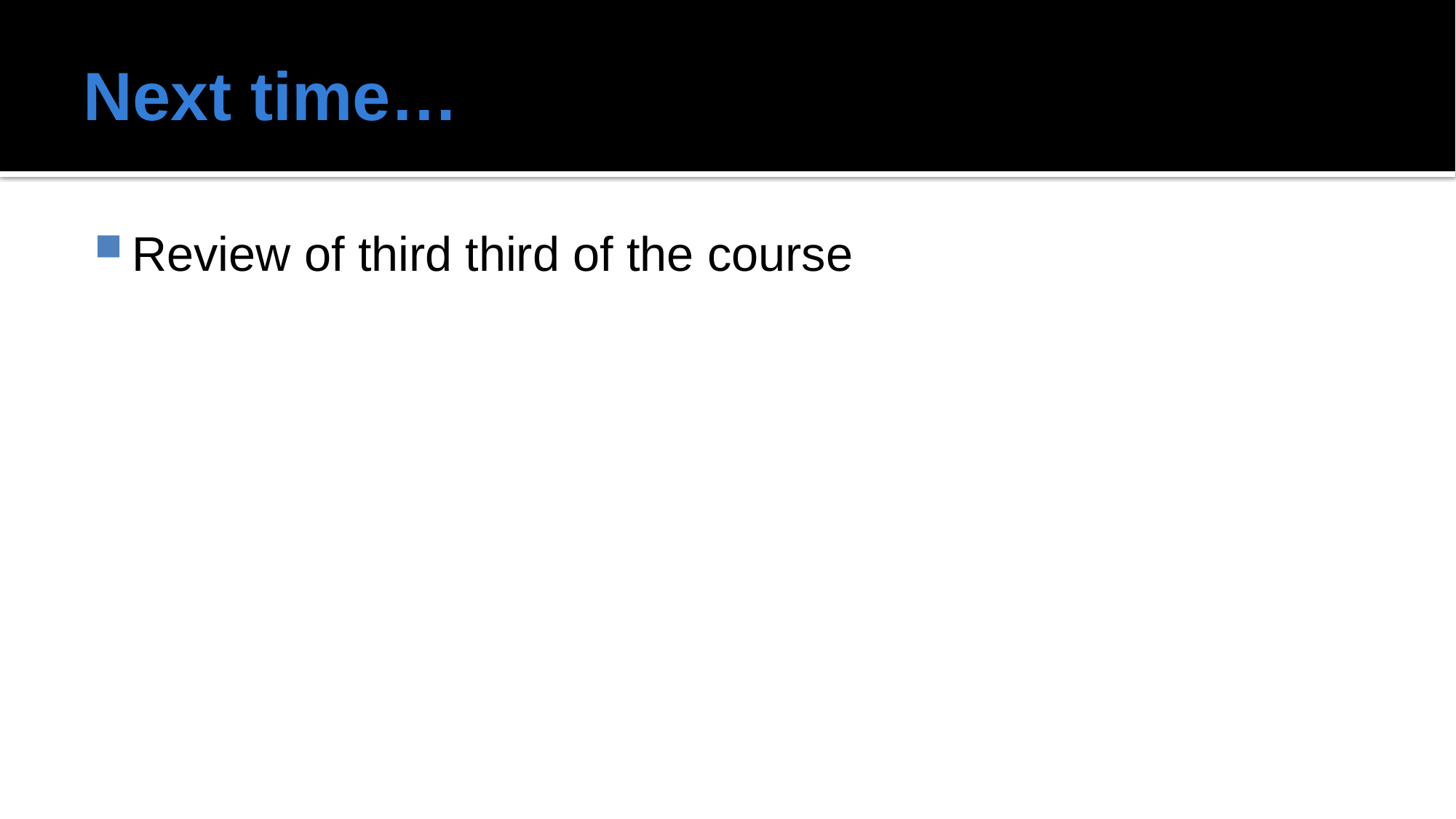

# Next time…
Review of third third of the course